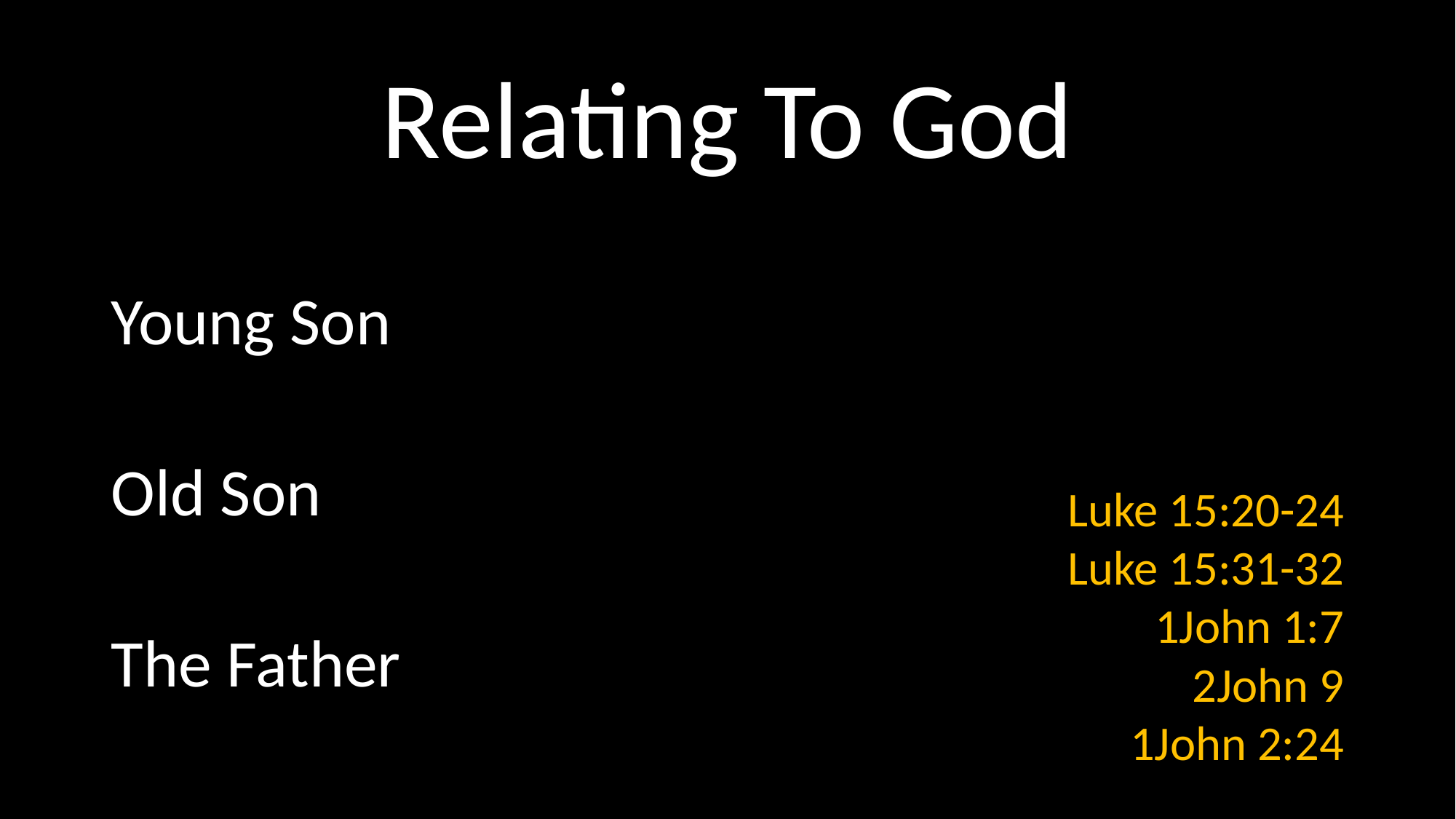

# Relating To God
 Luke 15:20-24
Luke 15:31-32
1John 1:7
2John 9
1John 2:24
Young Son
Old Son
The Father